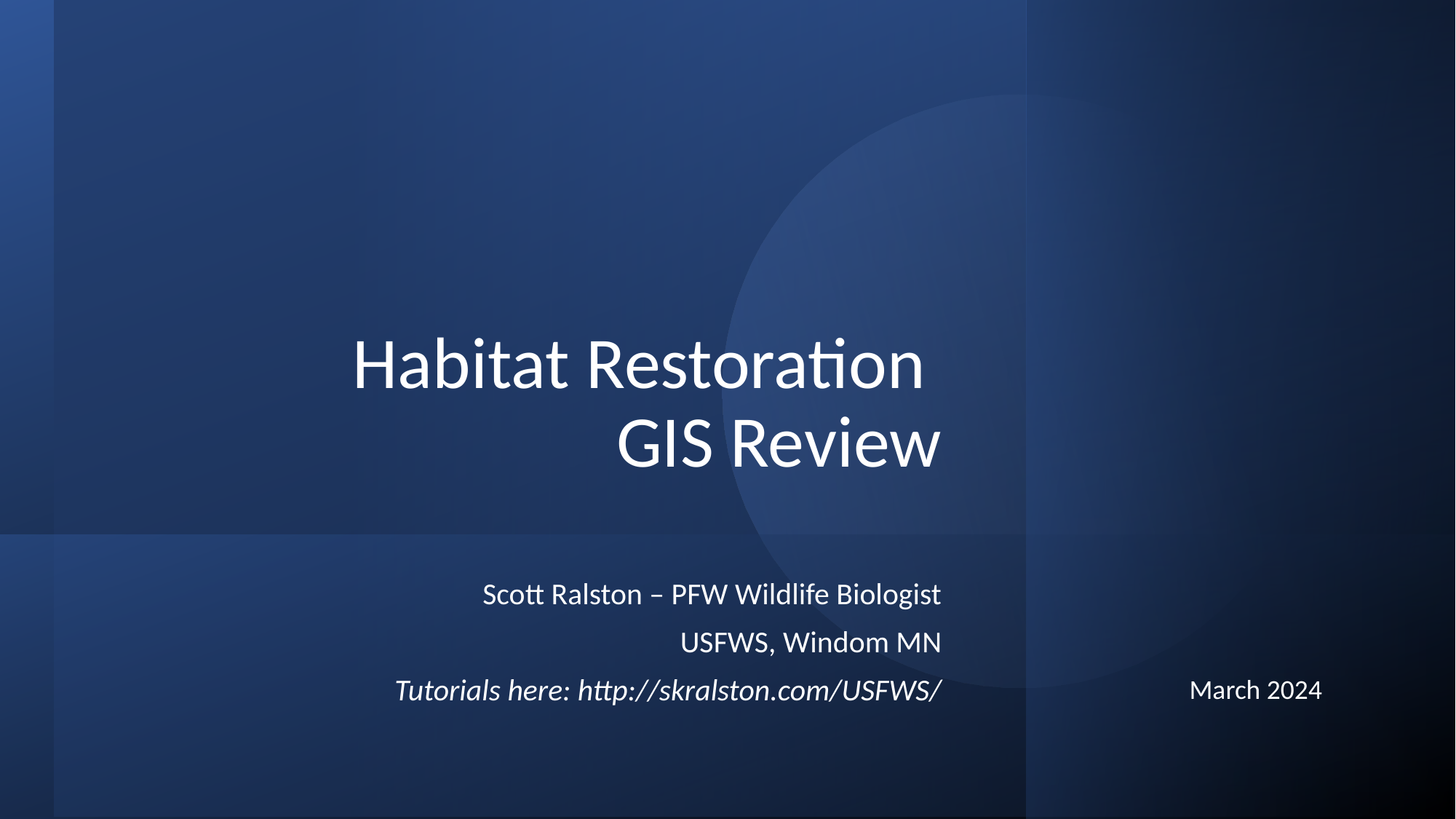

# Habitat Restoration GIS Review

Scott Ralston – PFW Wildlife Biologist
USFWS, Windom MN
Tutorials here: http://skralston.com/USFWS/
March 2024